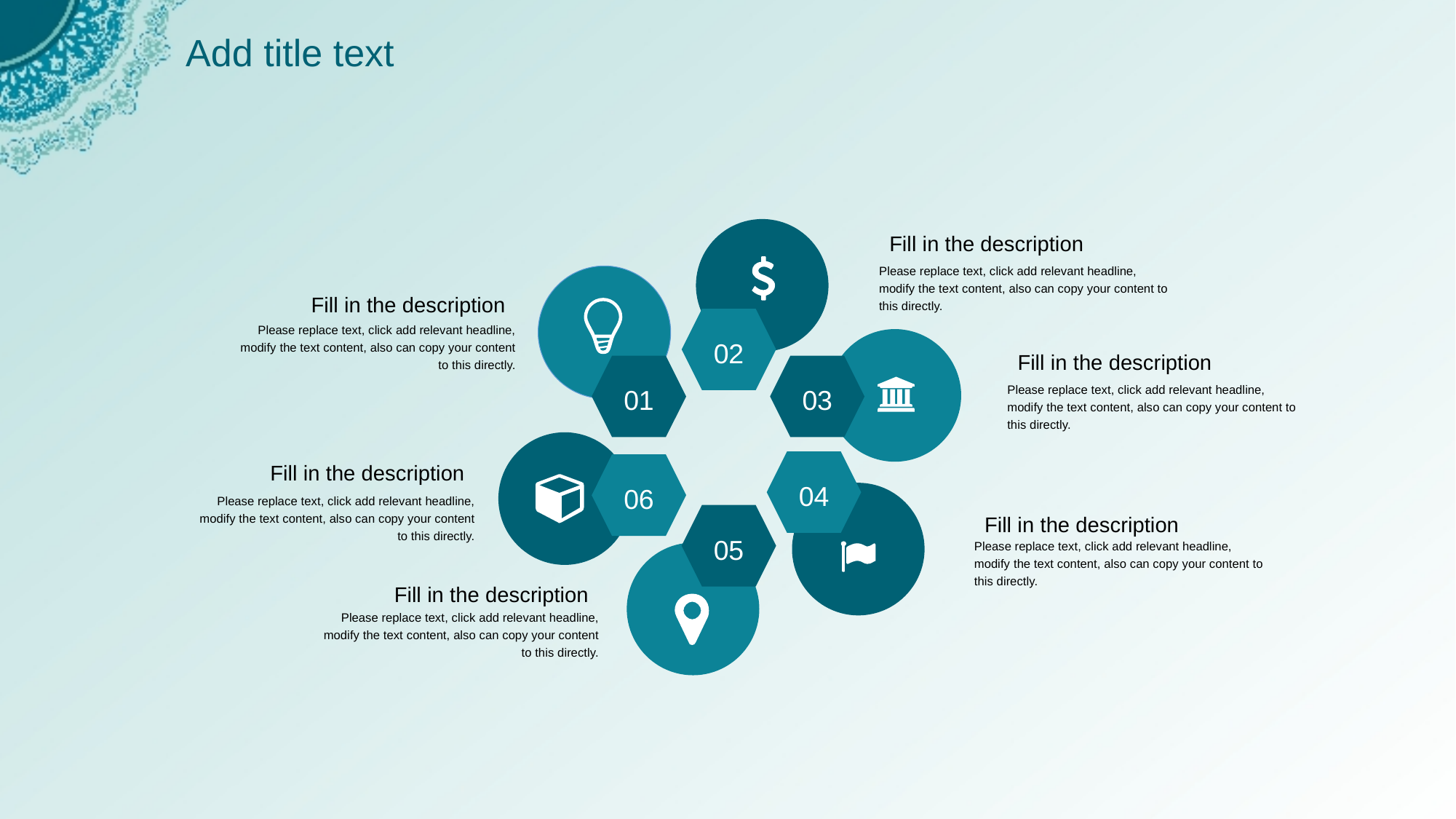

Add title text

Fill in the description
Please replace text, click add relevant headline, modify the text content, also can copy your content to this directly.

Fill in the description
Please replace text, click add relevant headline, modify the text content, also can copy your content to this directly.

02

Fill in the description
Please replace text, click add relevant headline, modify the text content, also can copy your content to this directly.
01
03

04
06
Fill in the description
Please replace text, click add relevant headline, modify the text content, also can copy your content to this directly.

05
Fill in the description
Please replace text, click add relevant headline, modify the text content, also can copy your content to this directly.

Fill in the description
Please replace text, click add relevant headline, modify the text content, also can copy your content to this directly.